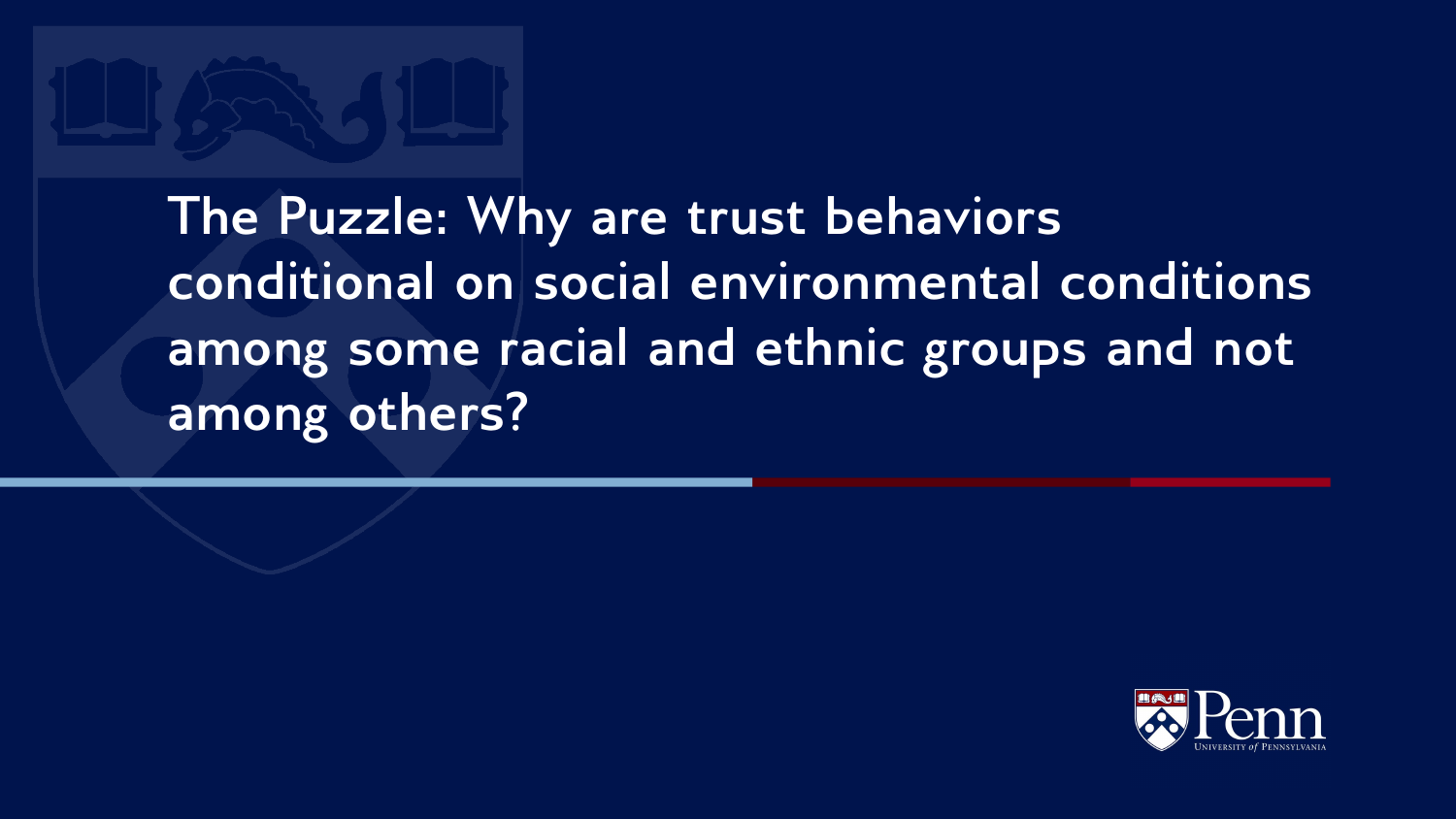

# The Puzzle: Why are trust behaviors conditional on social environmental conditions among some racial and ethnic groups and not among others?